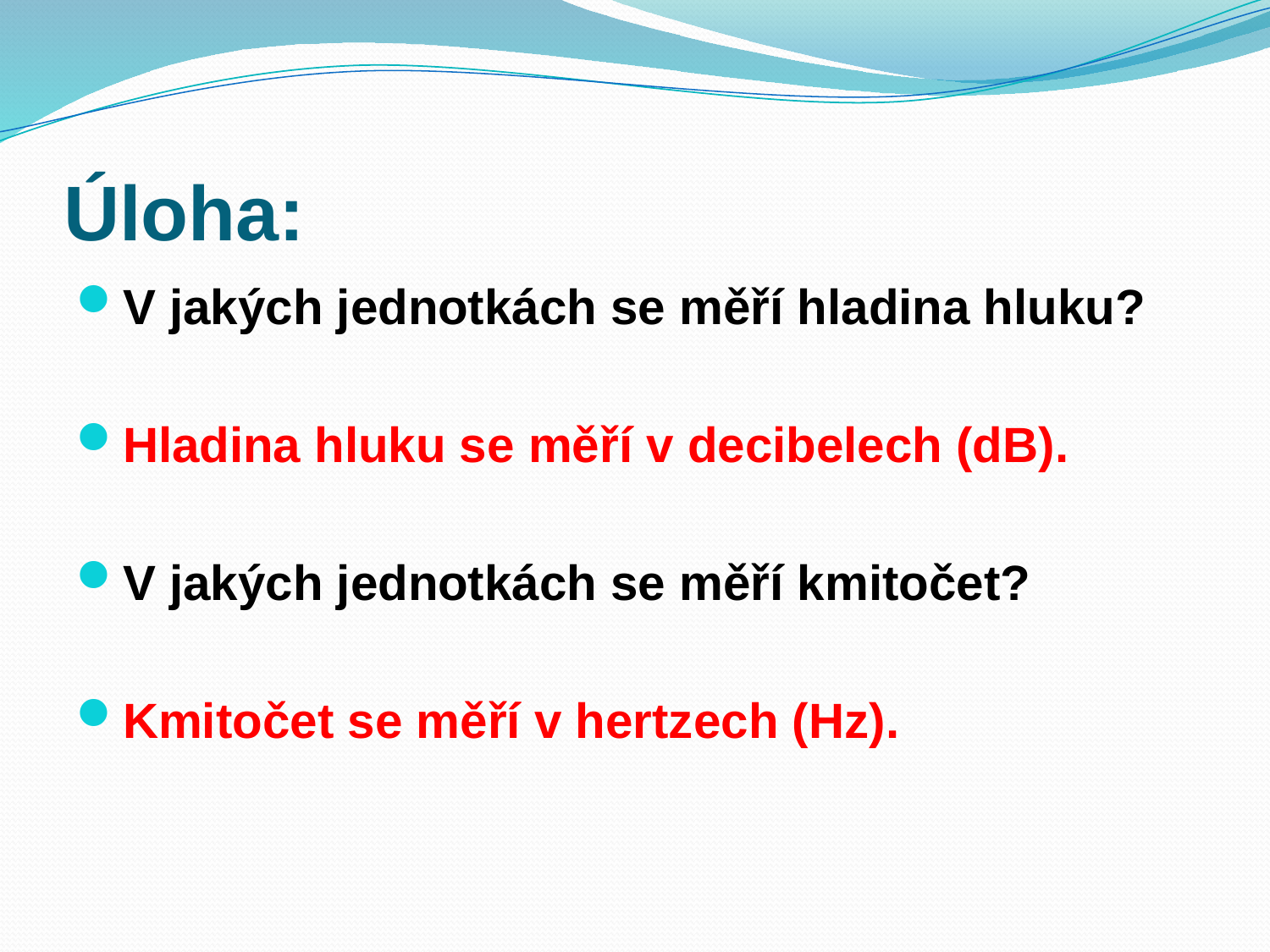

# Úloha:
V jakých jednotkách se měří hladina hluku?

Hladina hluku se měří v decibelech (dB).

V jakých jednotkách se měří kmitočet?

Kmitočet se měří v hertzech (Hz).